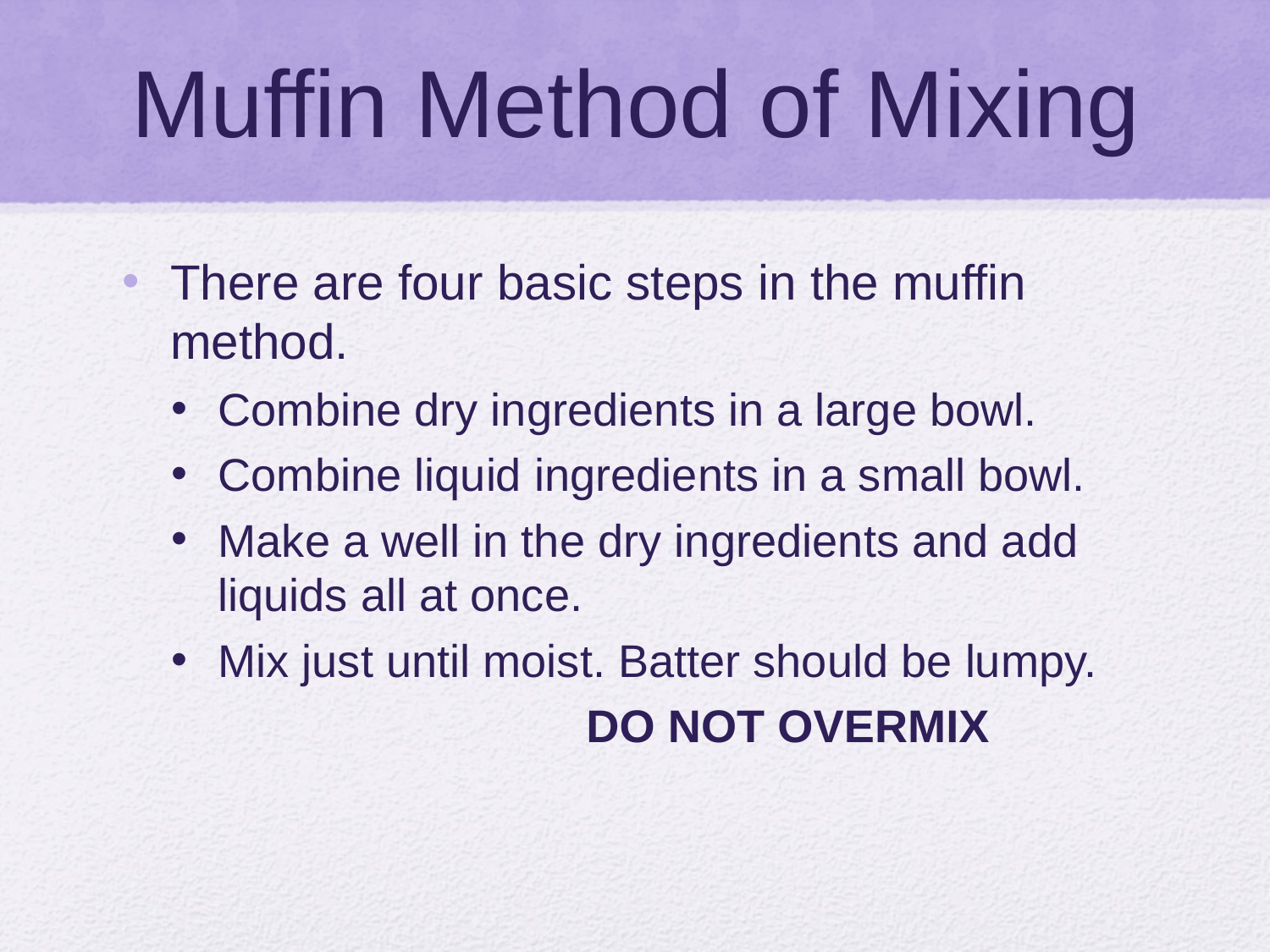

# Muffin Method of Mixing
There are four basic steps in the muffin method.
Combine dry ingredients in a large bowl.
Combine liquid ingredients in a small bowl.
Make a well in the dry ingredients and add liquids all at once.
Mix just until moist. Batter should be lumpy.
			         DO NOT OVERMIX